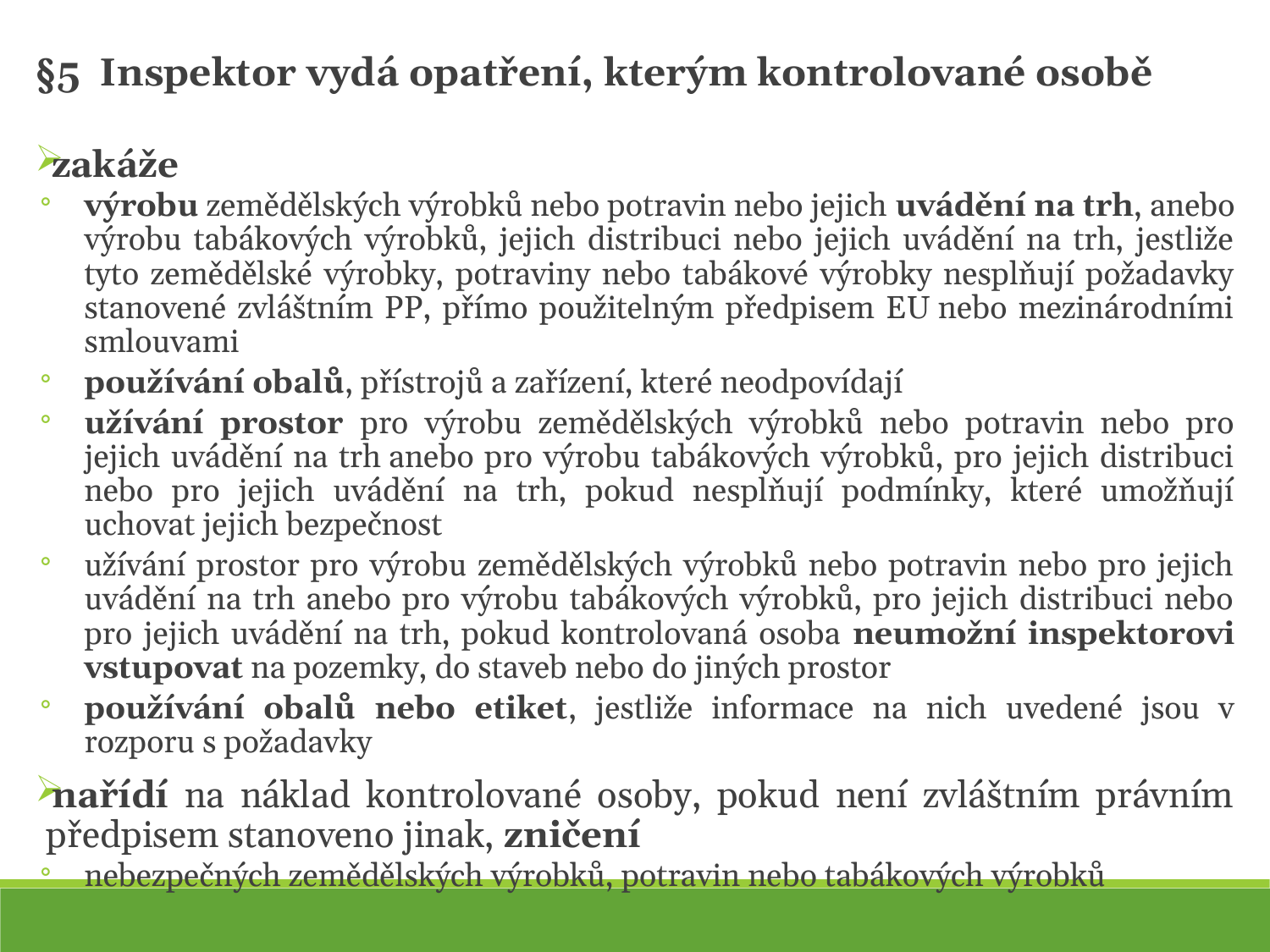

§5  Inspektor vydá opatření, kterým kontrolované osobě

zakáže
výrobu zemědělských výrobků nebo potravin nebo jejich uvádění na trh, anebo výrobu tabákových výrobků, jejich distribuci nebo jejich uvádění na trh, jestliže tyto zemědělské výrobky, potraviny nebo tabákové výrobky nesplňují požadavky stanovené zvláštním PP, přímo použitelným předpisem EU nebo mezinárodními smlouvami
používání obalů, přístrojů a zařízení, které neodpovídají
užívání prostor pro výrobu zemědělských výrobků nebo potravin nebo pro jejich uvádění na trh anebo pro výrobu tabákových výrobků, pro jejich distribuci nebo pro jejich uvádění na trh, pokud nesplňují podmínky, které umožňují uchovat jejich bezpečnost
užívání prostor pro výrobu zemědělských výrobků nebo potravin nebo pro jejich uvádění na trh anebo pro výrobu tabákových výrobků, pro jejich distribuci nebo pro jejich uvádění na trh, pokud kontrolovaná osoba neumožní inspektorovi vstupovat na pozemky, do staveb nebo do jiných prostor
používání obalů nebo etiket, jestliže informace na nich uvedené jsou v rozporu s požadavky
nařídí na náklad kontrolované osoby, pokud není zvláštním právním předpisem stanoveno jinak, zničení
nebezpečných zemědělských výrobků, potravin nebo tabákových výrobků